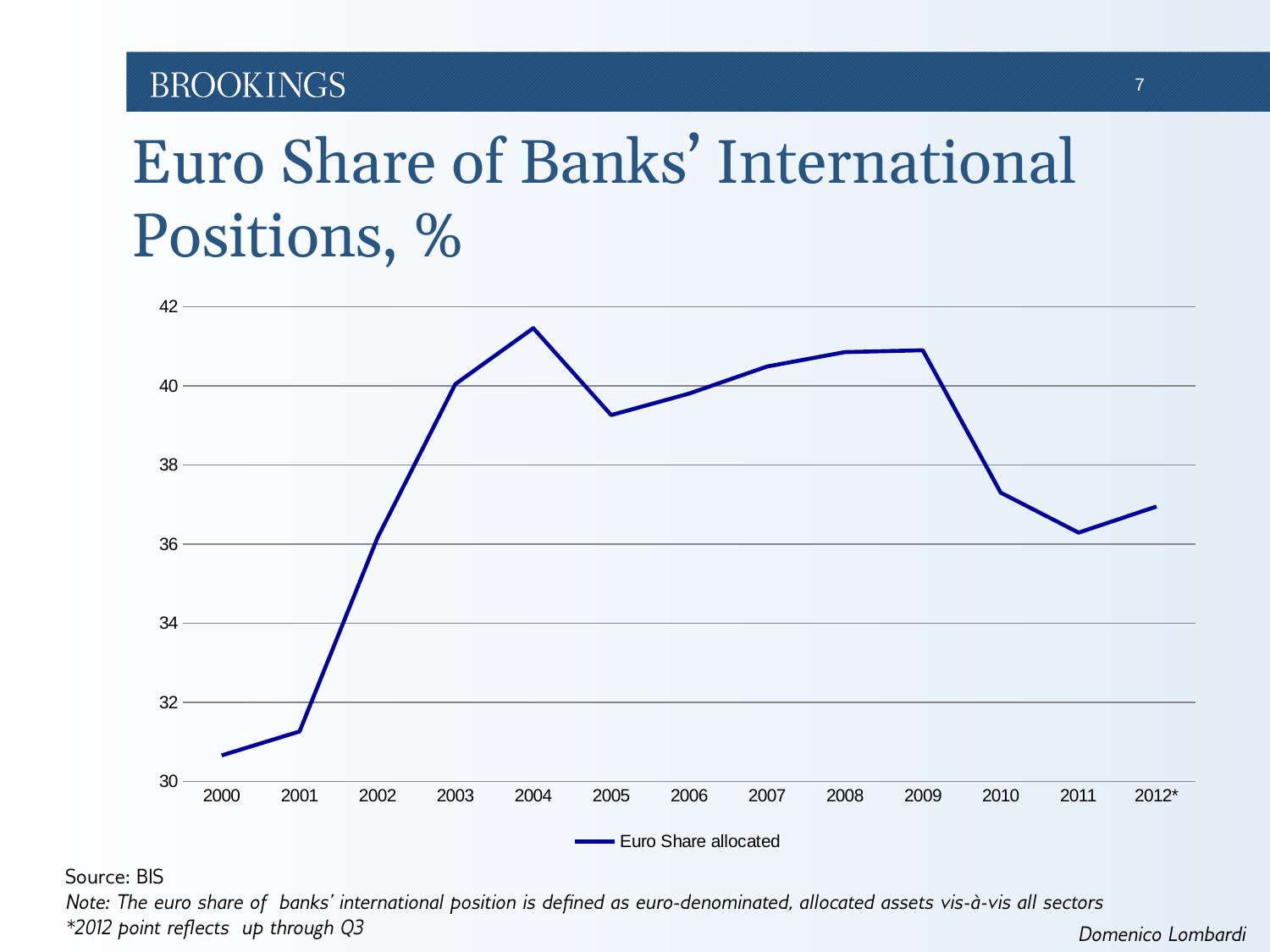

# Euro Share of Banks’ International Positions, %

### Chart

| Category | Euro Share allocated |
|---|---|
| 2000 | 30.654919069371942 |
| 2001 | 31.26057926106443 |
| 2002 | 36.15831951880443 |
| 2003 | 40.046796279176675 |
| 2004 | 41.460506611782854 |
| 2005 | 39.262759938659116 |
| 2006 | 39.80685390199173 |
| 2007 | 40.489974399432334 |
| 2008 | 40.85522462299405 |
| 2009 | 40.90215529455457 |
| 2010 | 37.301557580971156 |
| 2011 | 36.29007754279927 |
| 2012* | 36.95012257175195 |
Source: BIS
Note: The euro share of  banks’ international position is defined as euro-denominated, allocated assets vis-à-vis all sectors
*2012 point reflects  up through Q3

Domenico Lombardi